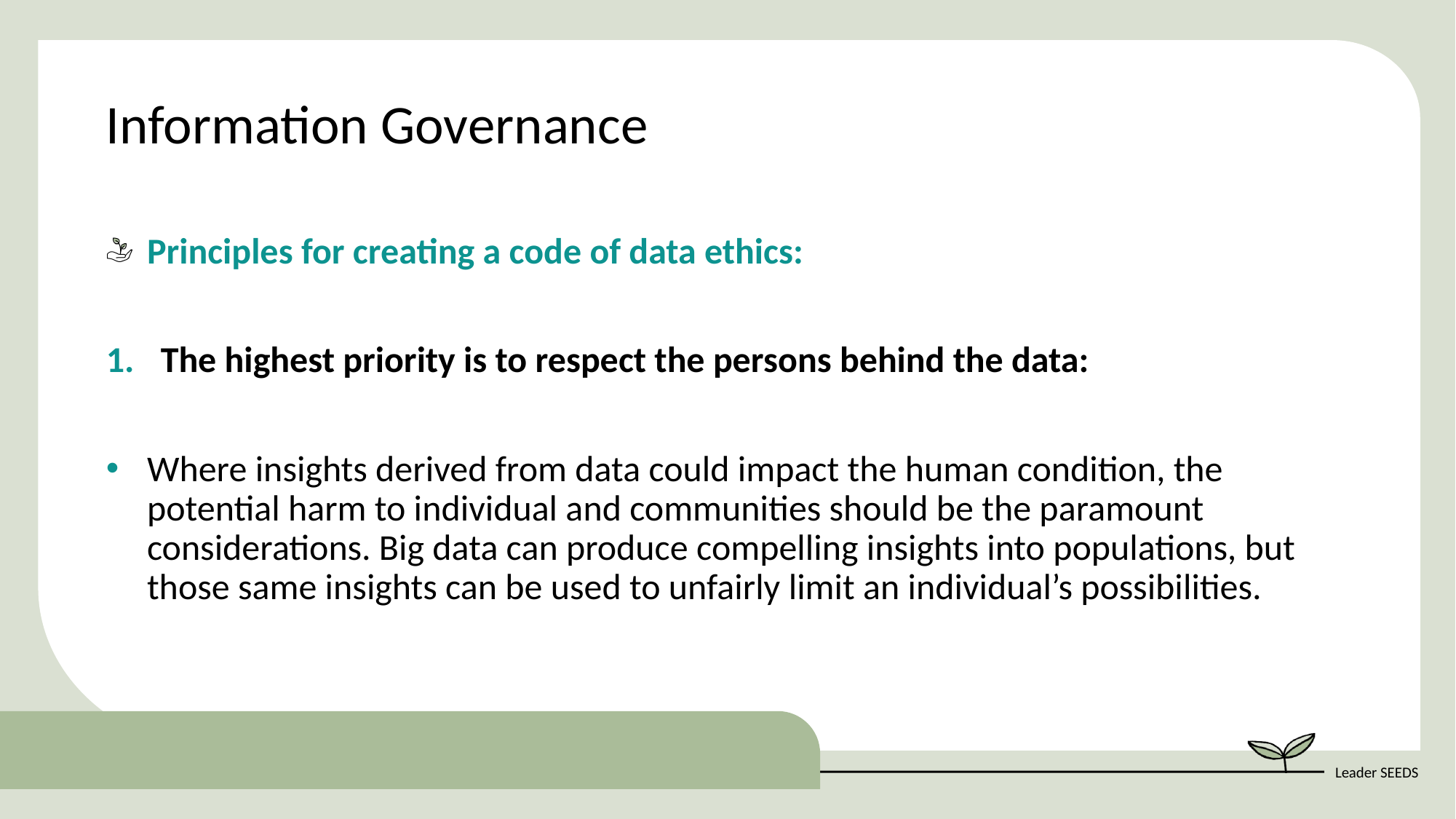

Information Governance
Principles for creating a code of data ethics:

The highest priority is to respect the persons behind the data:

Where insights derived from data could impact the human condition, the potential harm to individual and communities should be the paramount considerations. Big data can produce compelling insights into populations, but those same insights can be used to unfairly limit an individual’s possibilities.